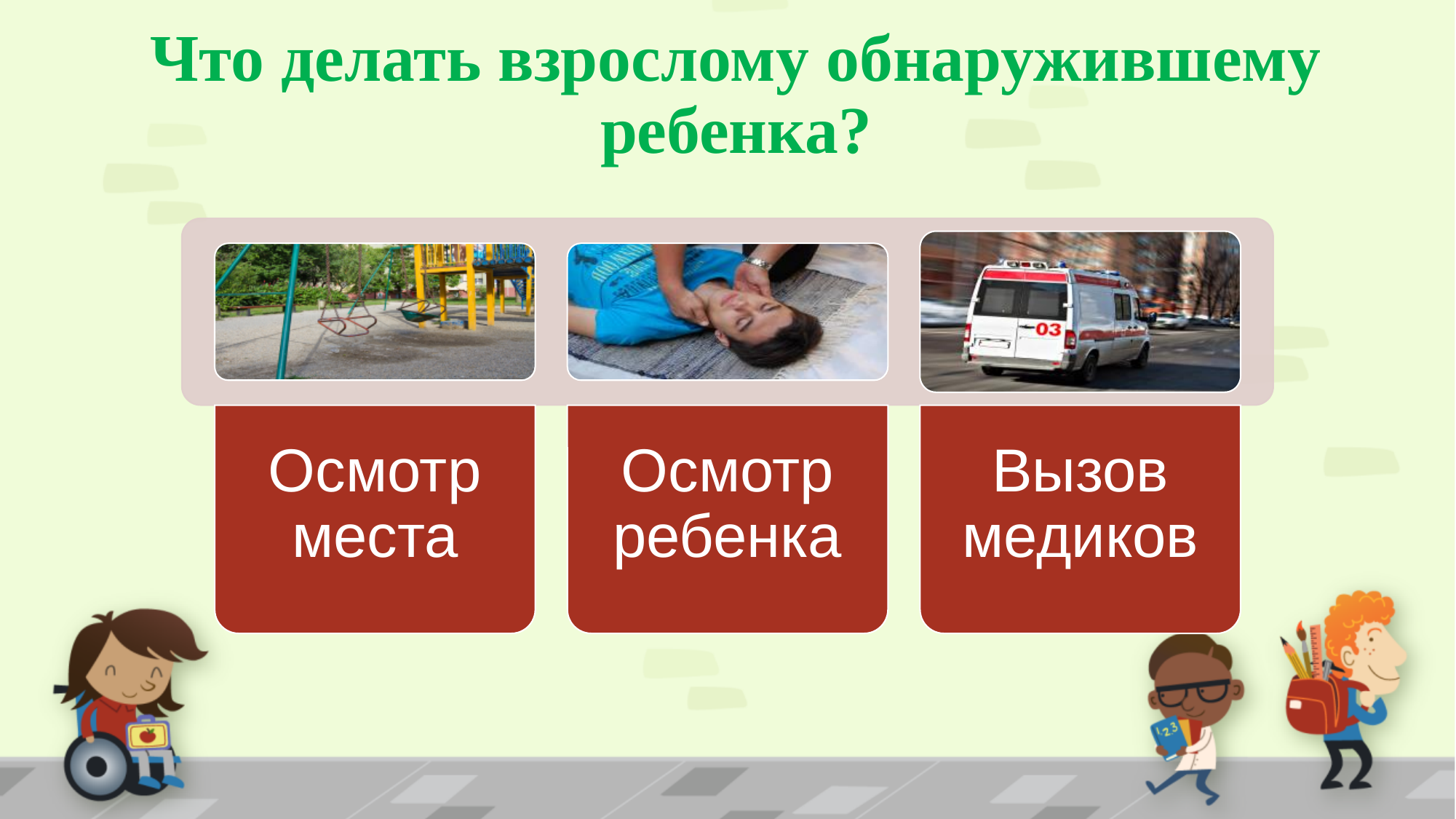

# Что делать взрослому обнаружившему ребенка?
Осмотр места
Осмотр ребенка
Вызов медиков